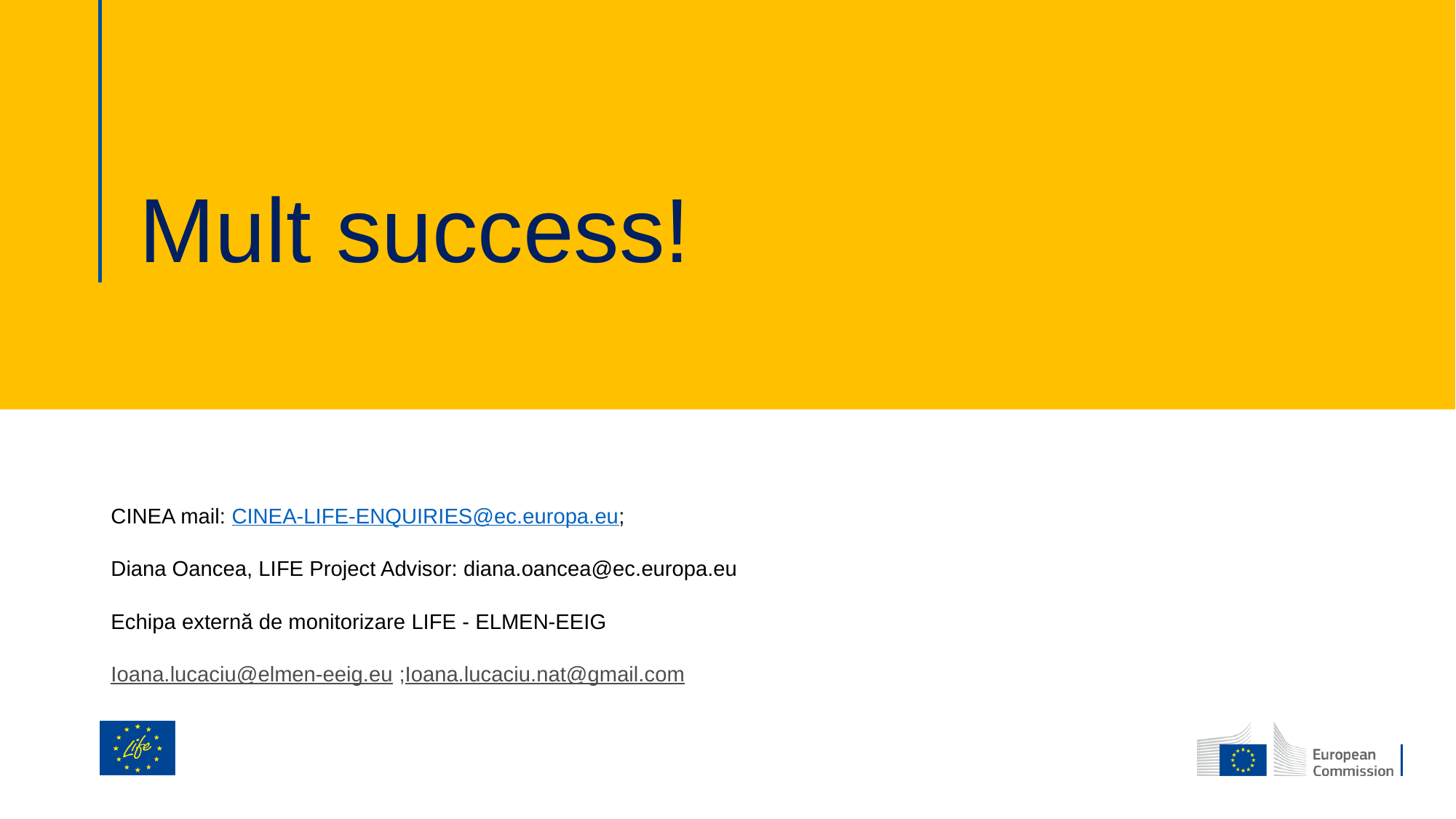

# Mult success!
CINEA mail: CINEA-LIFE-ENQUIRIES@ec.europa.eu;
Diana Oancea, LIFE Project Advisor: diana.oancea@ec.europa.eu
Echipa externă de monitorizare LIFE - ELMEN-EEIG
Ioana.lucaciu@elmen-eeig.eu ;Ioana.lucaciu.nat@gmail.com